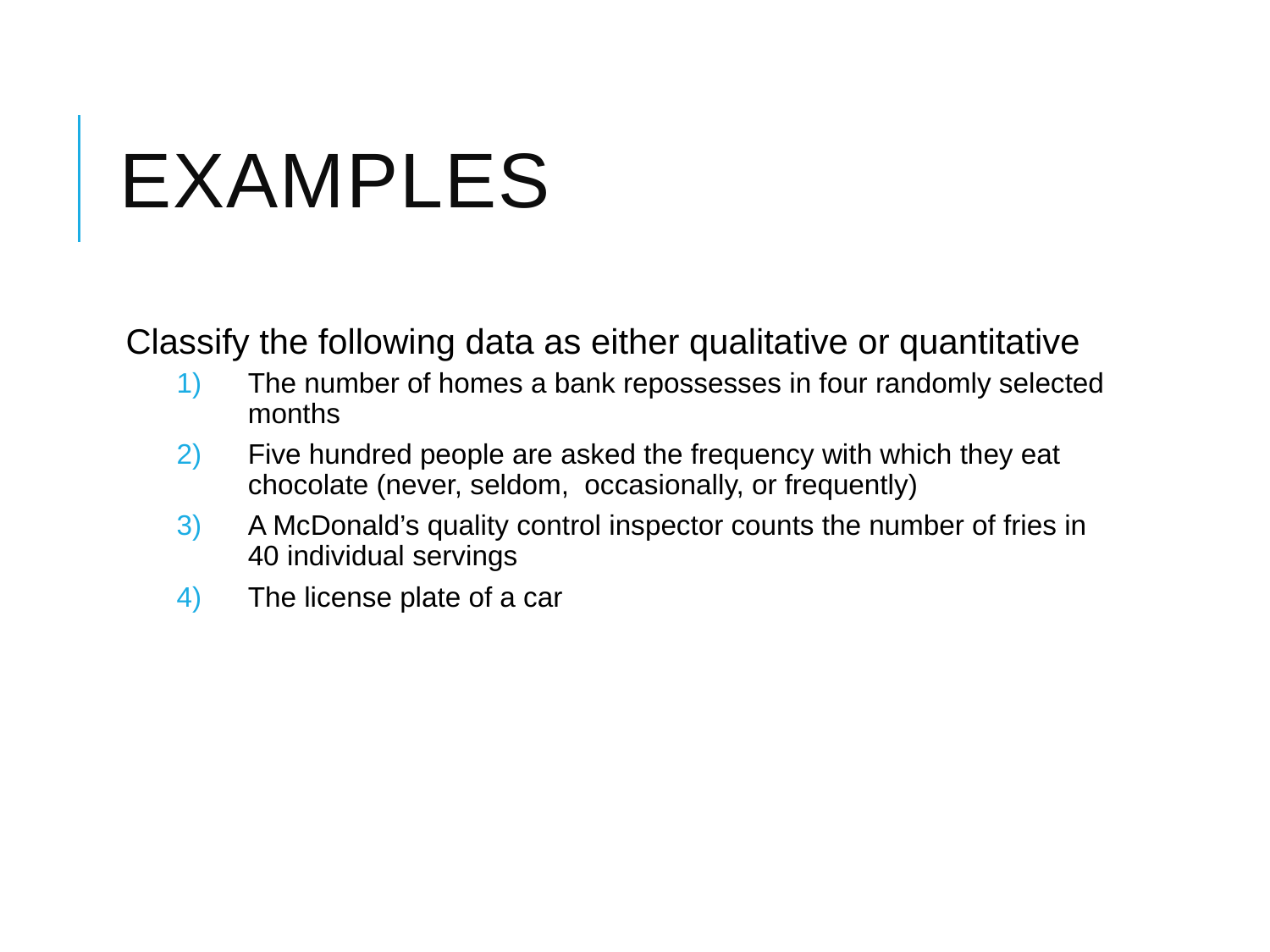

# Examples
Classify the following data as either qualitative or quantitative
The number of homes a bank repossesses in four randomly selected months
Five hundred people are asked the frequency with which they eat chocolate (never, seldom,  occasionally, or frequently)
A McDonald’s quality control inspector counts the number of fries in 40 individual servings
The license plate of a car